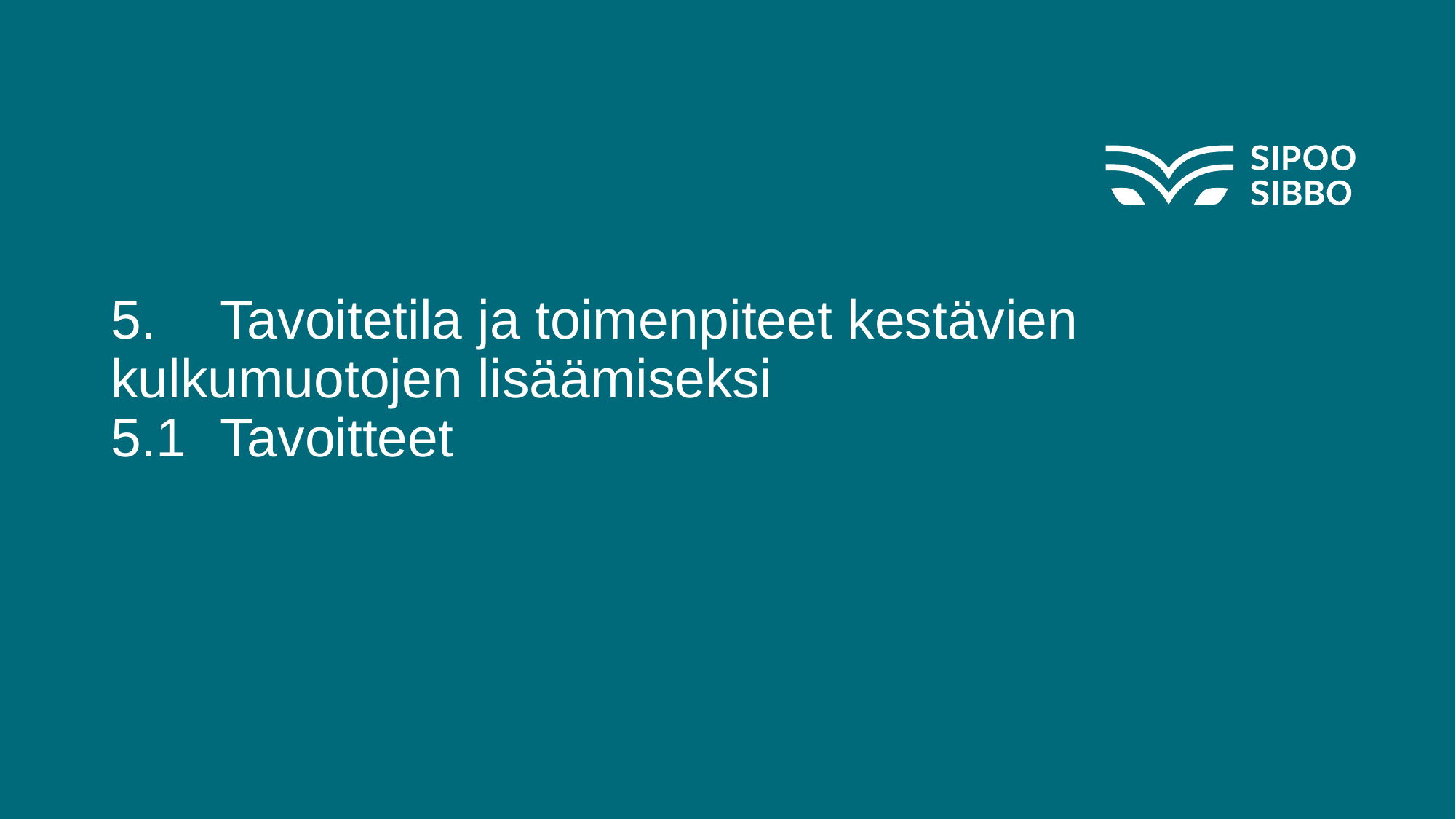

# 5. 	Tavoitetila ja toimenpiteet kestävien 	kulkumuotojen lisäämiseksi 5.1 	Tavoitteet